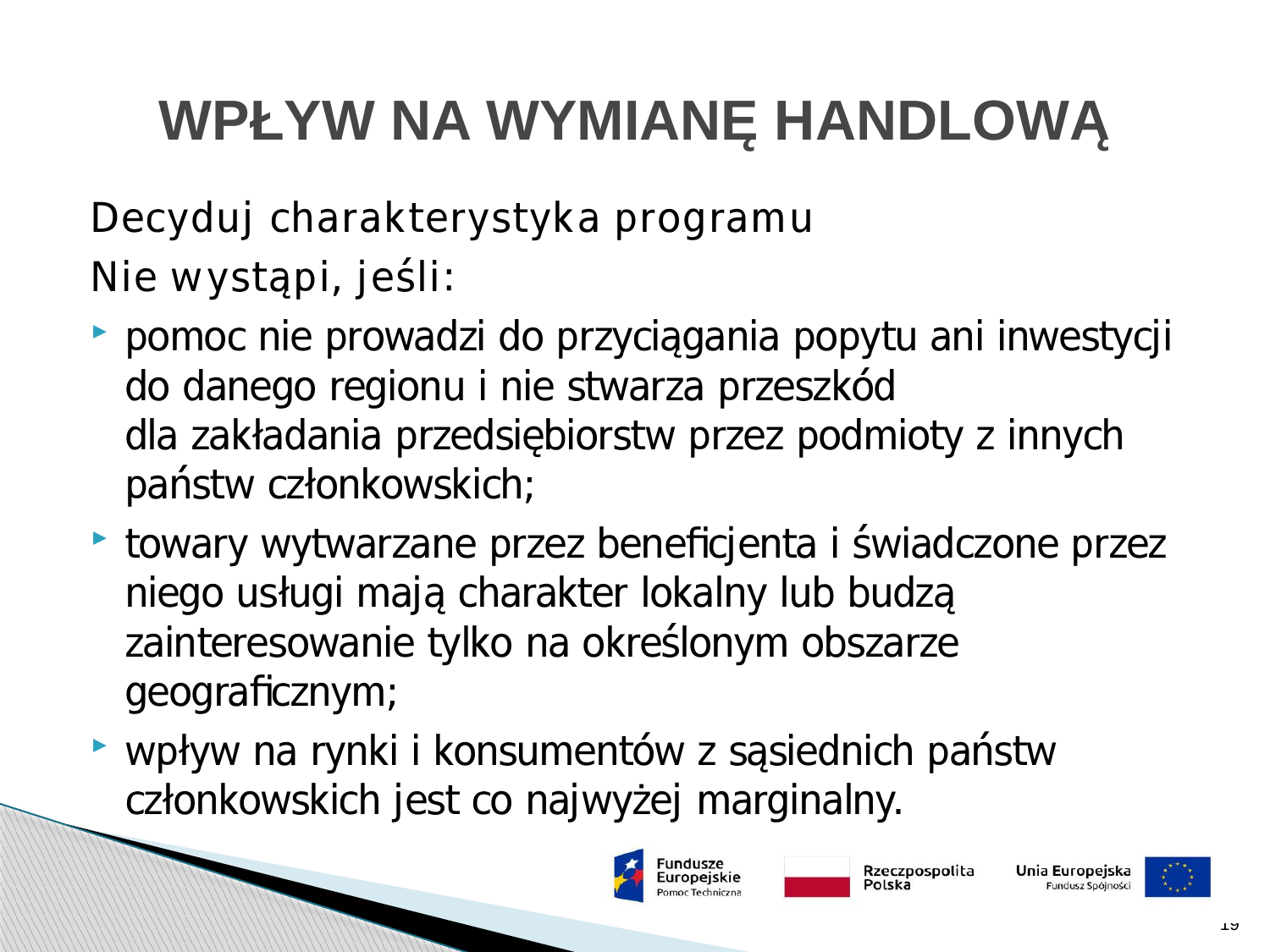

# WPŁYW NA WYMIANĘ HANDLOWĄ
Decyduj charakterystyka programu
Nie wystąpi, jeśli:
pomoc nie prowadzi do przyciągania popytu ani inwestycji do danego regionu i nie stwarza przeszkód
dla zakładania przedsiębiorstw przez podmioty z innych państw członkowskich;
towary wytwarzane przez beneficjenta i świadczone przez niego usługi mają charakter lokalny lub budzą zainteresowanie tylko na określonym obszarze geograficznym;
wpływ na rynki i konsumentów z sąsiednich państw członkowskich jest co najwyżej marginalny.
19